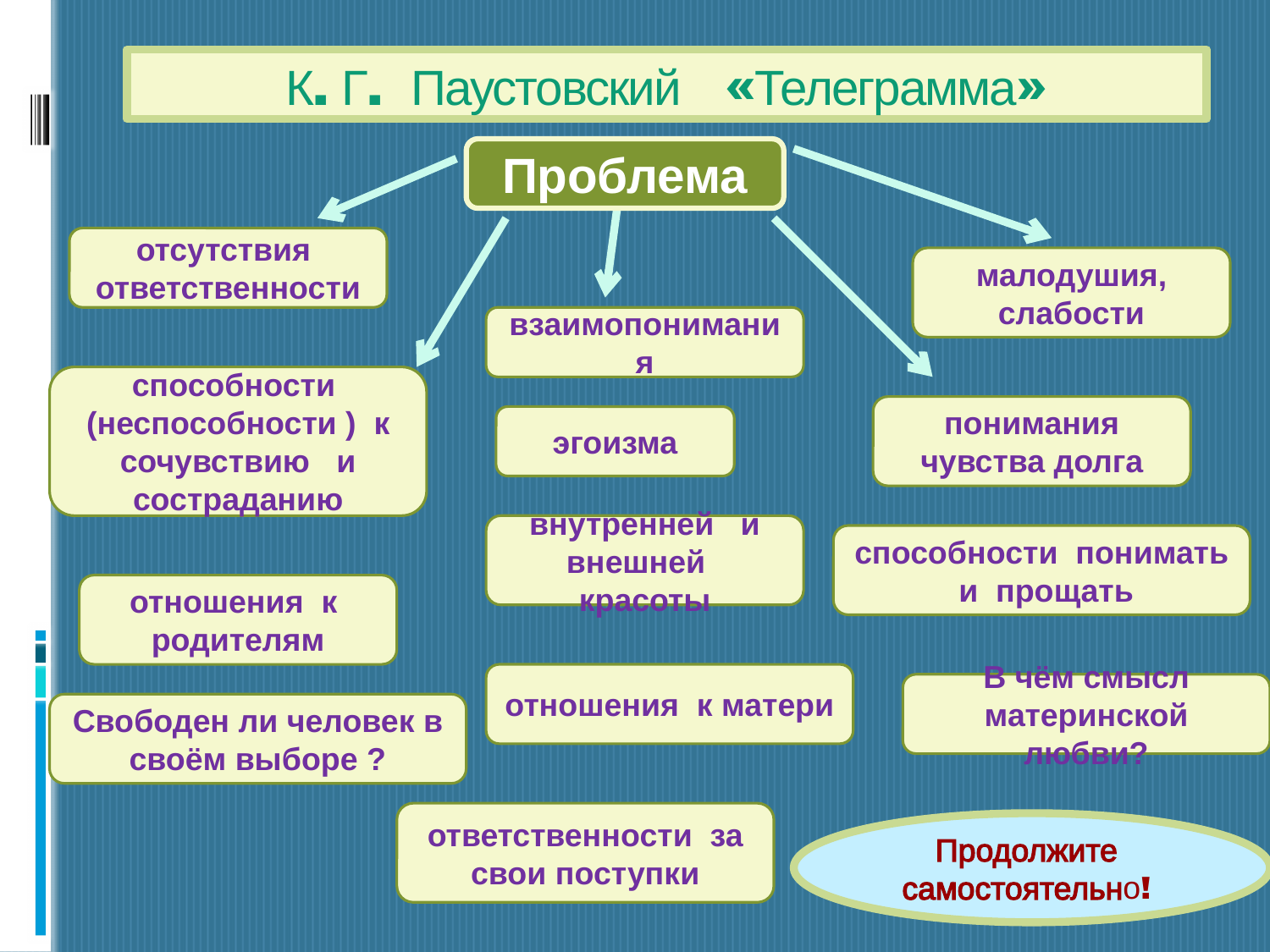

# К. Г.  Паустовский   «Телеграмма»
Проблема
отсутствия  ответственности
малодушия, слабости
взаимопонимания
способности  (неспособности )  к сочувствию   и состраданию
понимания чувства долга
эгоизма
внутренней   и внешней   красоты
способности  понимать
 и  прощать
отношения  к  родителям
отношения  к матери
В чём смысл материнской любви?
Свободен ли человек в своём выборе ?
ответственности  за свои поступки
Продолжите
самостоятельно!